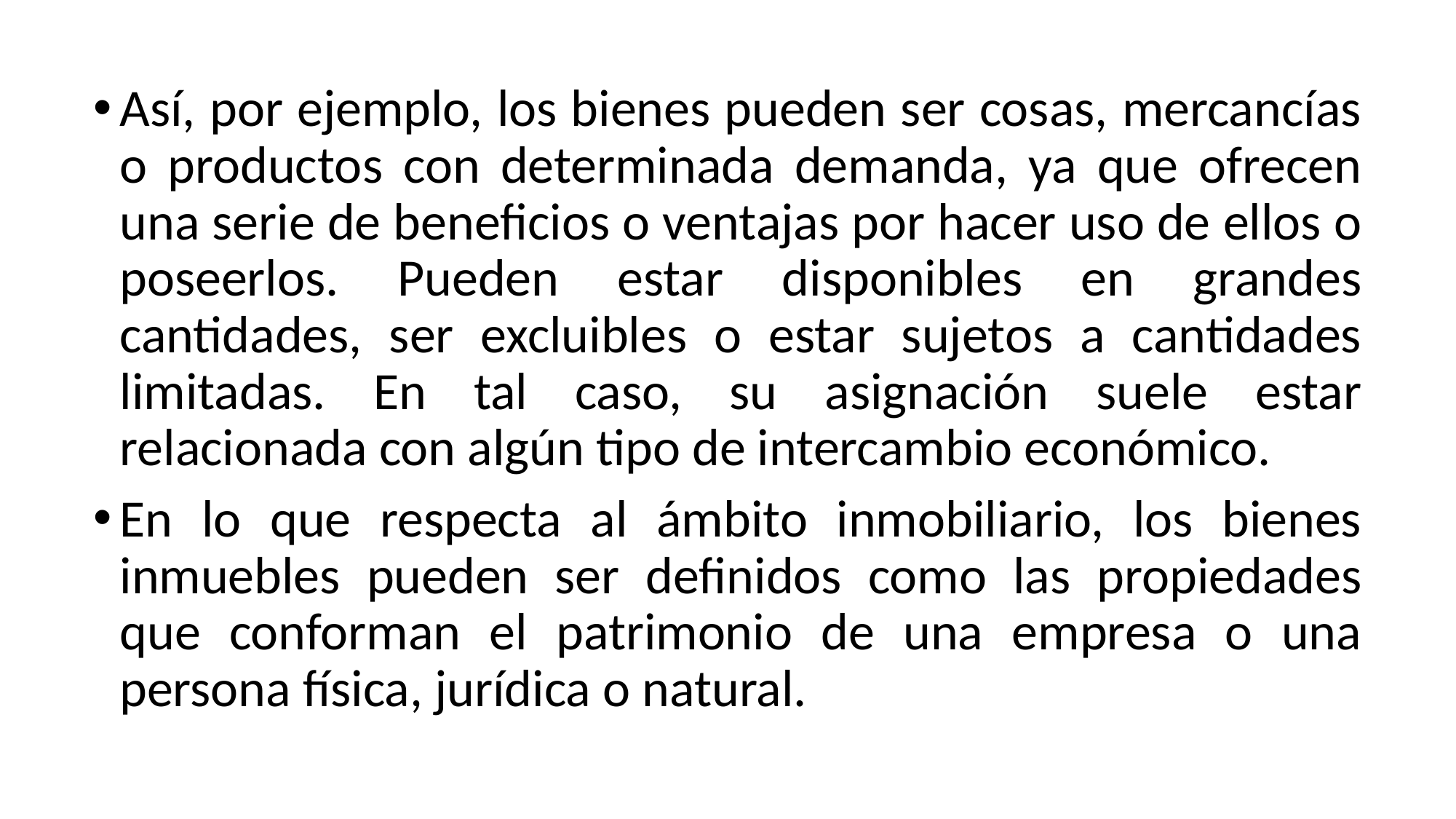

Así, por ejemplo, los bienes pueden ser cosas, mercancías o productos con determinada demanda, ya que ofrecen una serie de beneficios o ventajas por hacer uso de ellos o poseerlos. Pueden estar disponibles en grandes cantidades, ser excluibles o estar sujetos a cantidades limitadas. En tal caso, su asignación suele estar relacionada con algún tipo de intercambio económico.
En lo que respecta al ámbito inmobiliario, los bienes inmuebles pueden ser definidos como las propiedades que conforman el patrimonio de una empresa o una persona física, jurídica o natural.